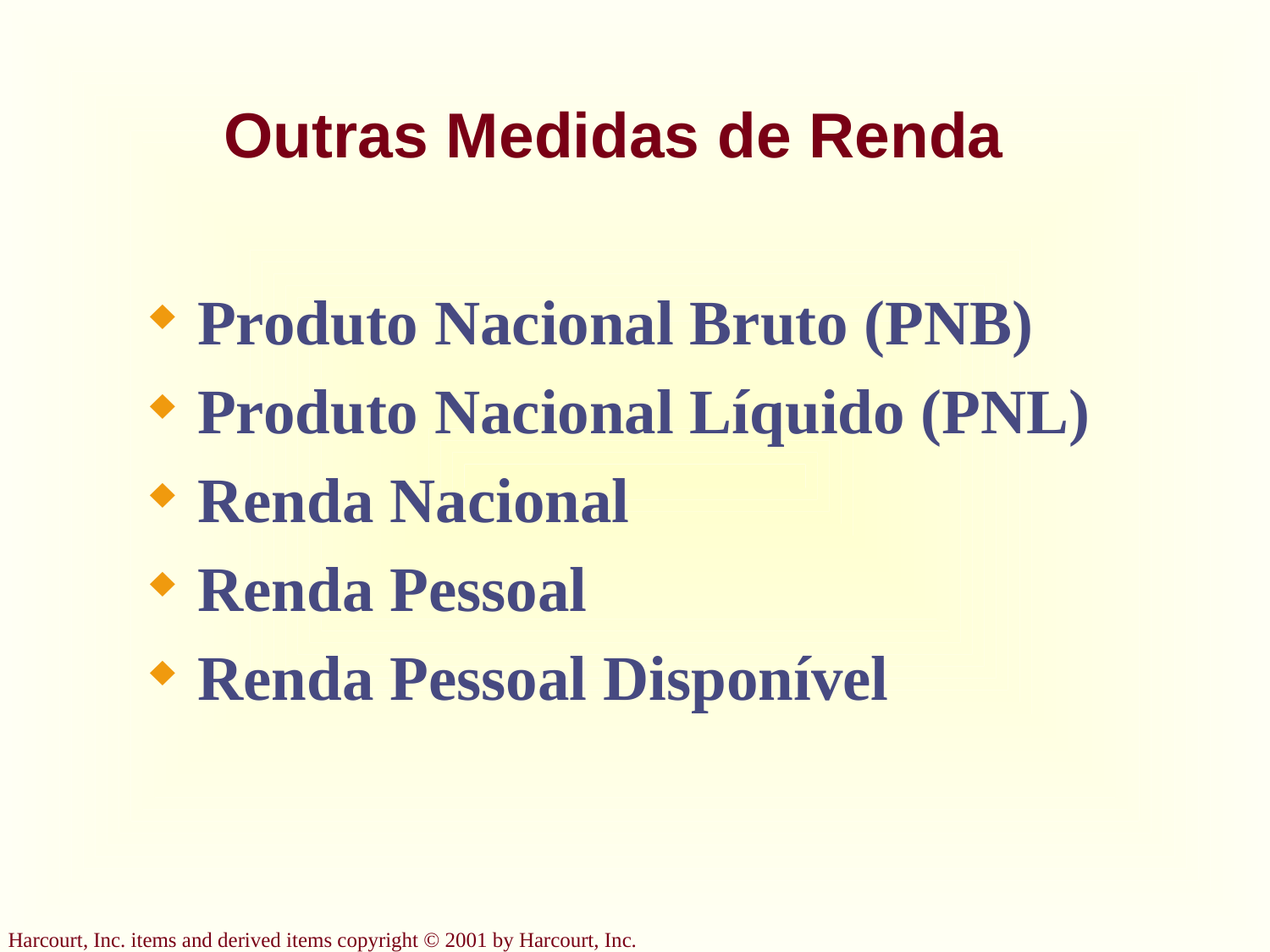

# Outras Medidas de Renda
Produto Nacional Bruto (PNB)
Produto Nacional Líquido (PNL)
Renda Nacional
Renda Pessoal
Renda Pessoal Disponível